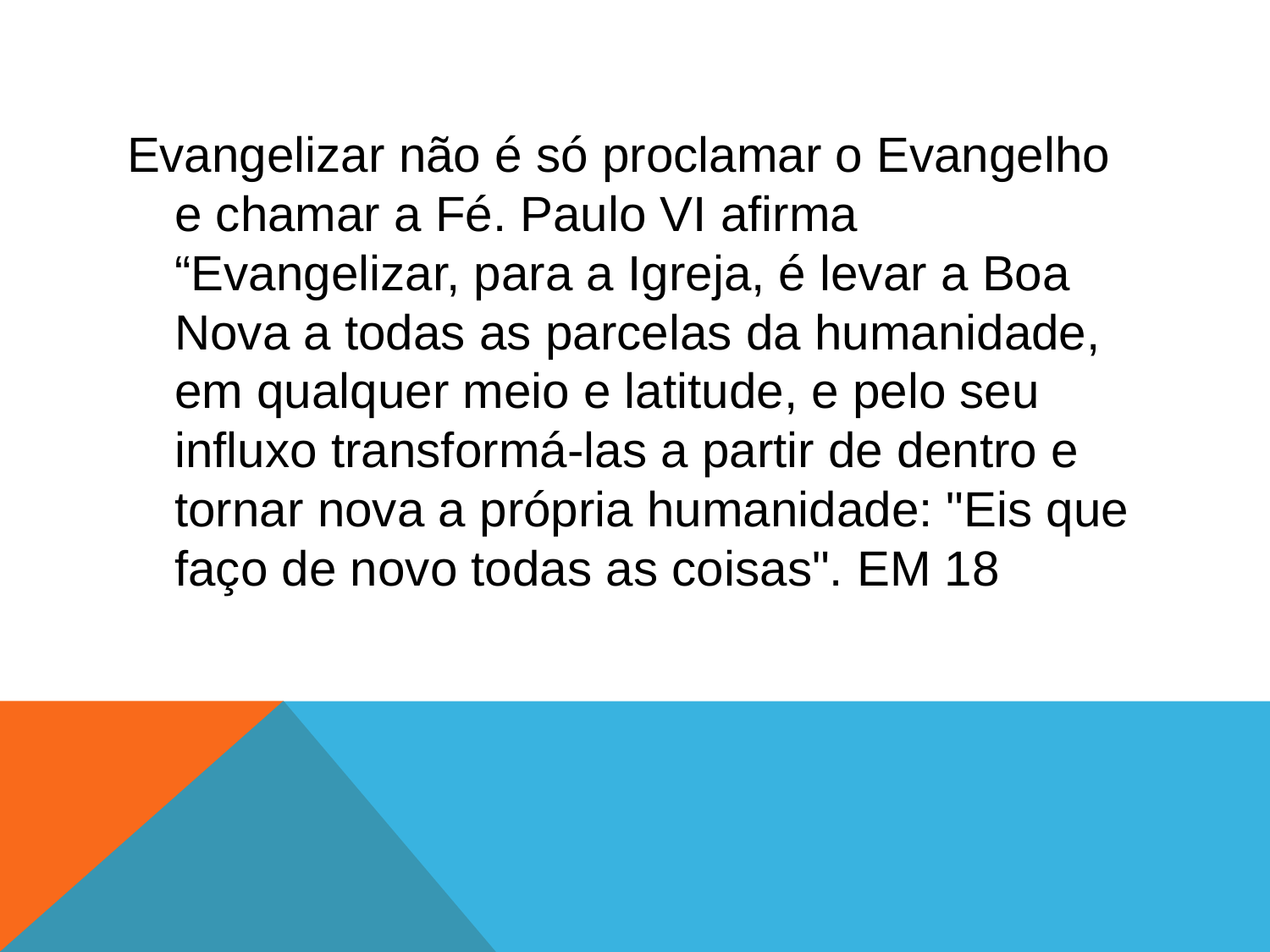

#
Evangelizar não é só proclamar o Evangelho e chamar a Fé. Paulo VI afirma “Evangelizar, para a Igreja, é levar a Boa Nova a todas as parcelas da humanidade, em qualquer meio e latitude, e pelo seu influxo transformá-las a partir de dentro e tornar nova a própria humanidade: "Eis que faço de novo todas as coisas". EM 18